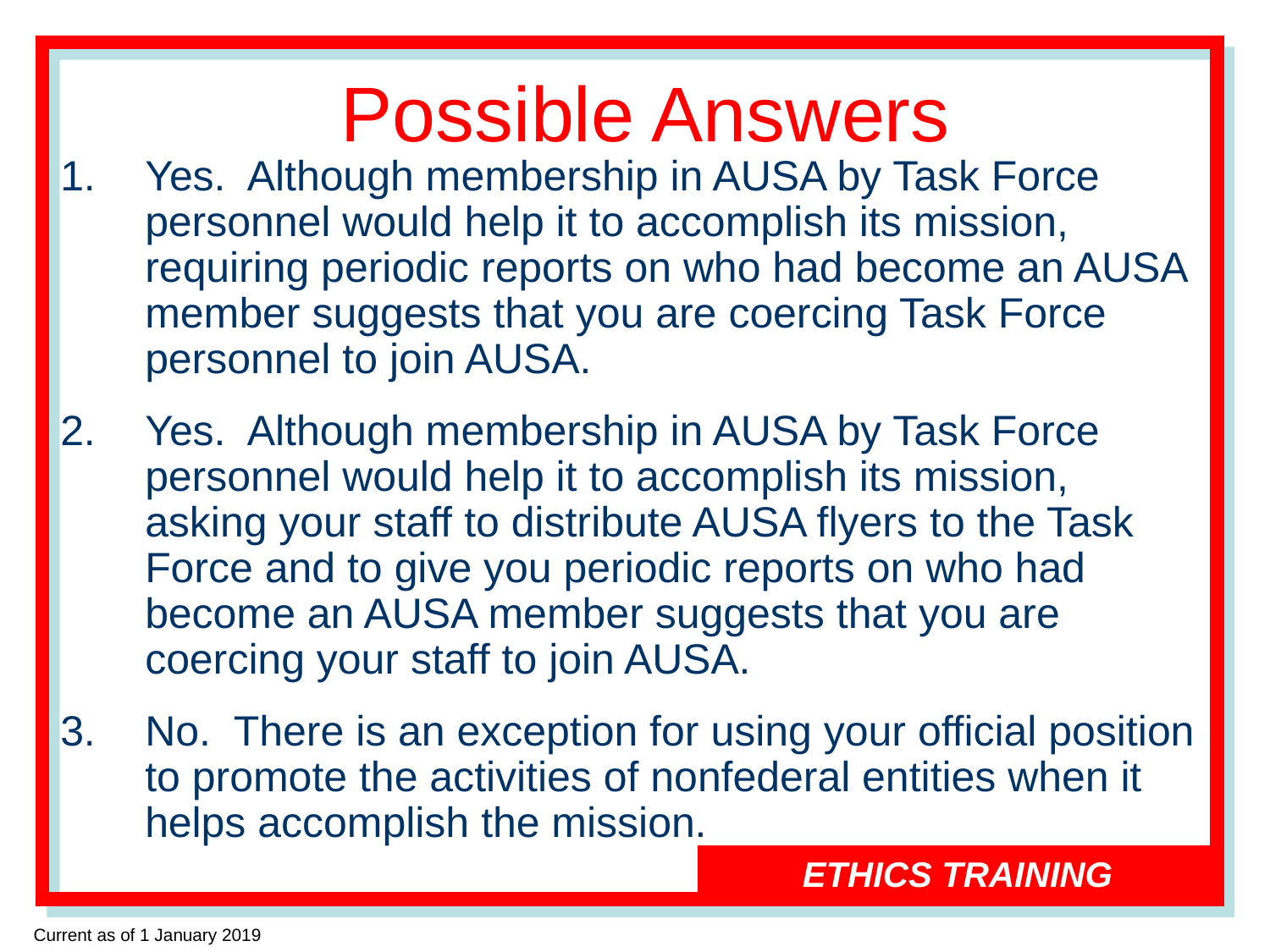

# Possible Answers
Yes.  Although membership in AUSA by Task Force personnel would help it to accomplish its mission,      requiring periodic reports on who had become an AUSA member suggests that you are coercing Task Force personnel to join AUSA.

Yes.  Although membership in AUSA by Task Force personnel would help it to accomplish its mission,          asking your staff to distribute AUSA flyers to the Task    Force and to give you periodic reports on who had      become an AUSA member suggests that you are coercing your staff to join AUSA.

No.  There is an exception for using your official position to promote the activities of nonfederal entities when it helps accomplish the mission.